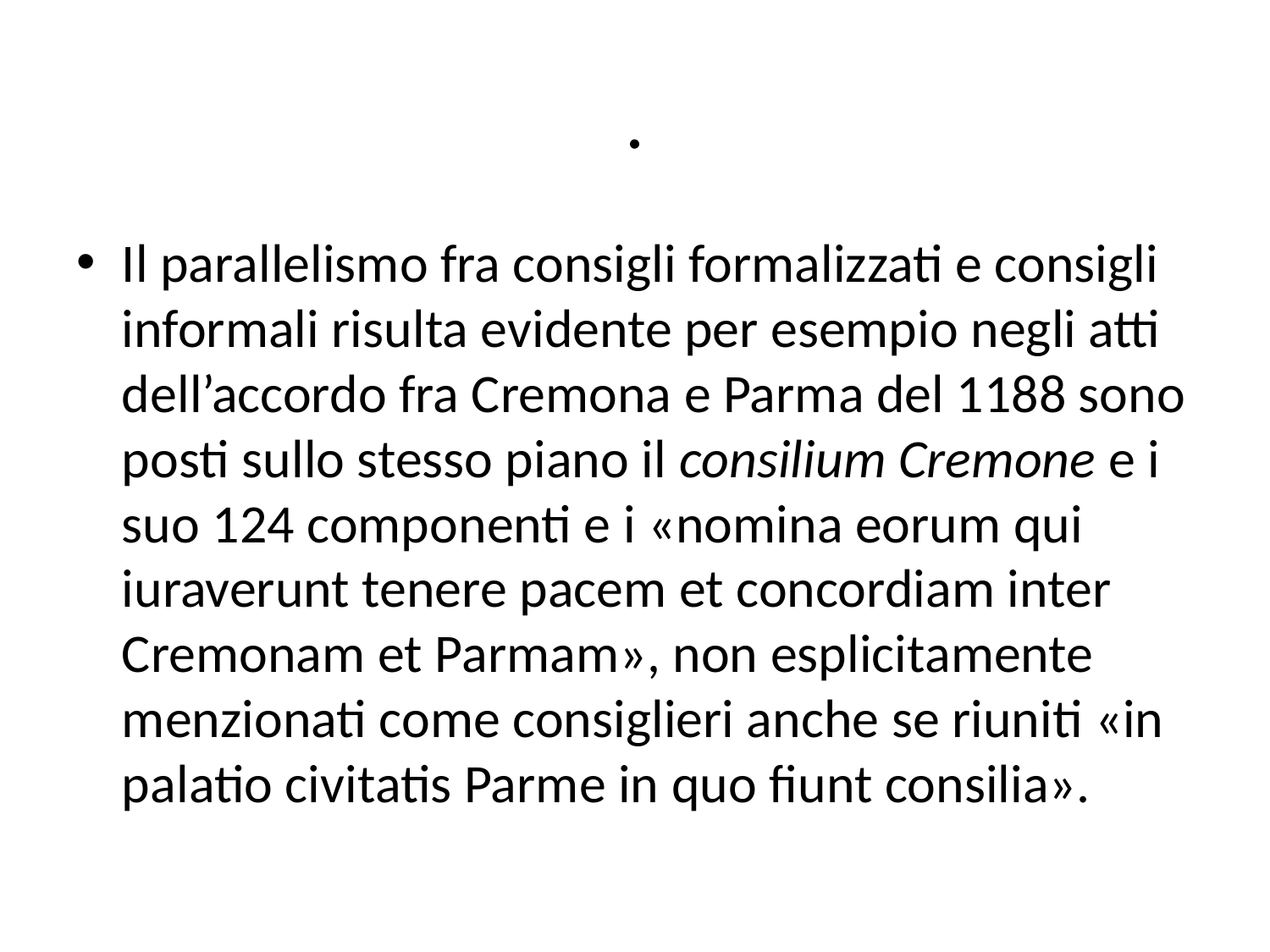

# .
Il parallelismo fra consigli formalizzati e consigli informali risulta evidente per esempio negli atti dell’accordo fra Cremona e Parma del 1188 sono posti sullo stesso piano il consilium Cremone e i suo 124 componenti e i «nomina eorum qui iuraverunt tenere pacem et concordiam inter Cremonam et Parmam», non esplicitamente menzionati come consiglieri anche se riuniti «in palatio civitatis Parme in quo fiunt consilia».